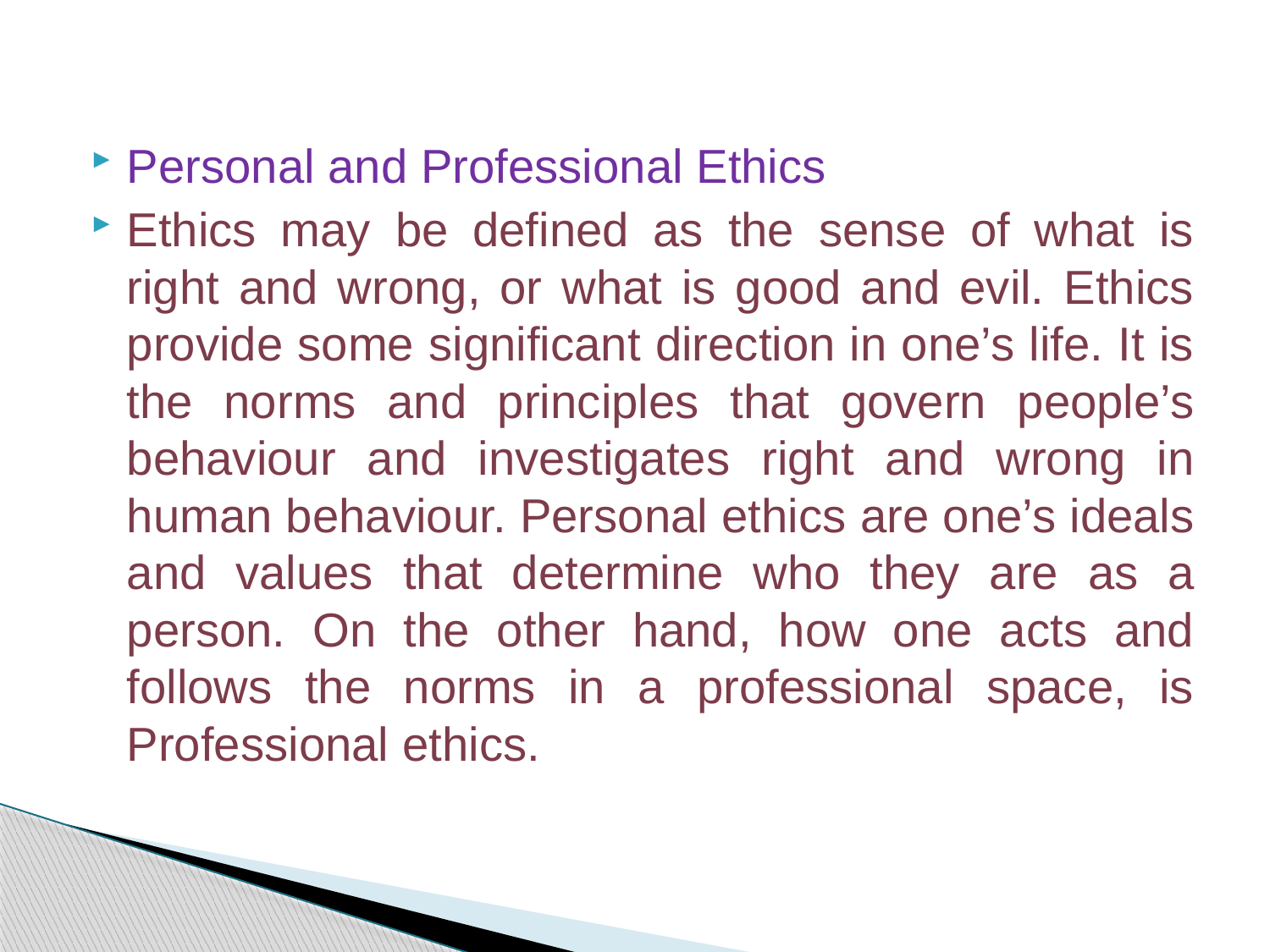

Personal and Professional Ethics
Ethics may be defined as the sense of what is right and wrong, or what is good and evil. Ethics provide some significant direction in one’s life. It is the norms and principles that govern people’s behaviour and investigates right and wrong in human behaviour. Personal ethics are one’s ideals and values that determine who they are as a person. On the other hand, how one acts and follows the norms in a professional space, is Professional ethics.